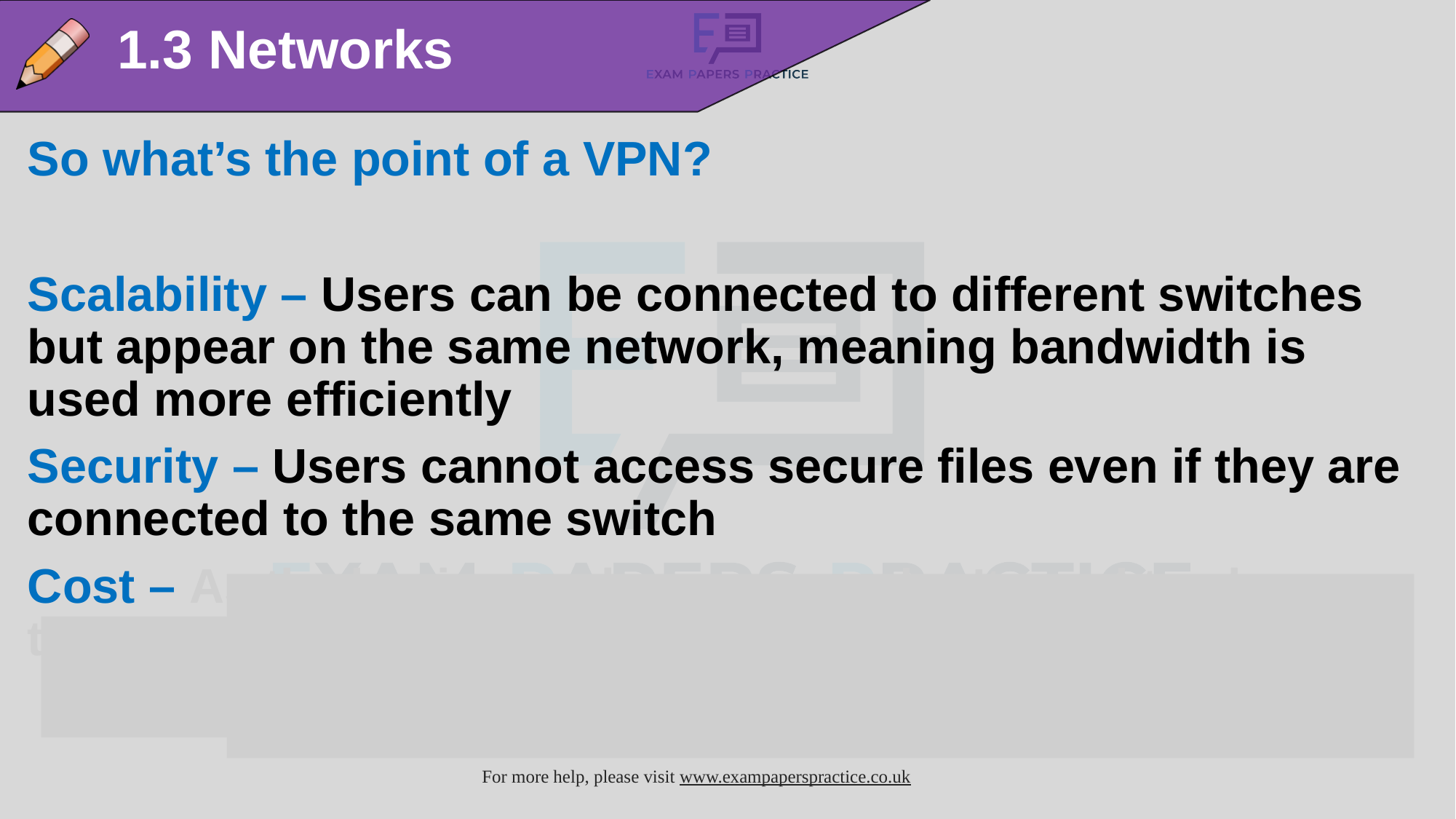

1.3 Networks
So what’s the point of a VPN?

Scalability – Users can be connected to different switches but appear on the same network, meaning bandwidth is used more efficiently
Security – Users cannot access secure files even if they are connected to the same switch
Cost – As the business changes you don’t need to change the network infrastructure, you just add additional VLANs